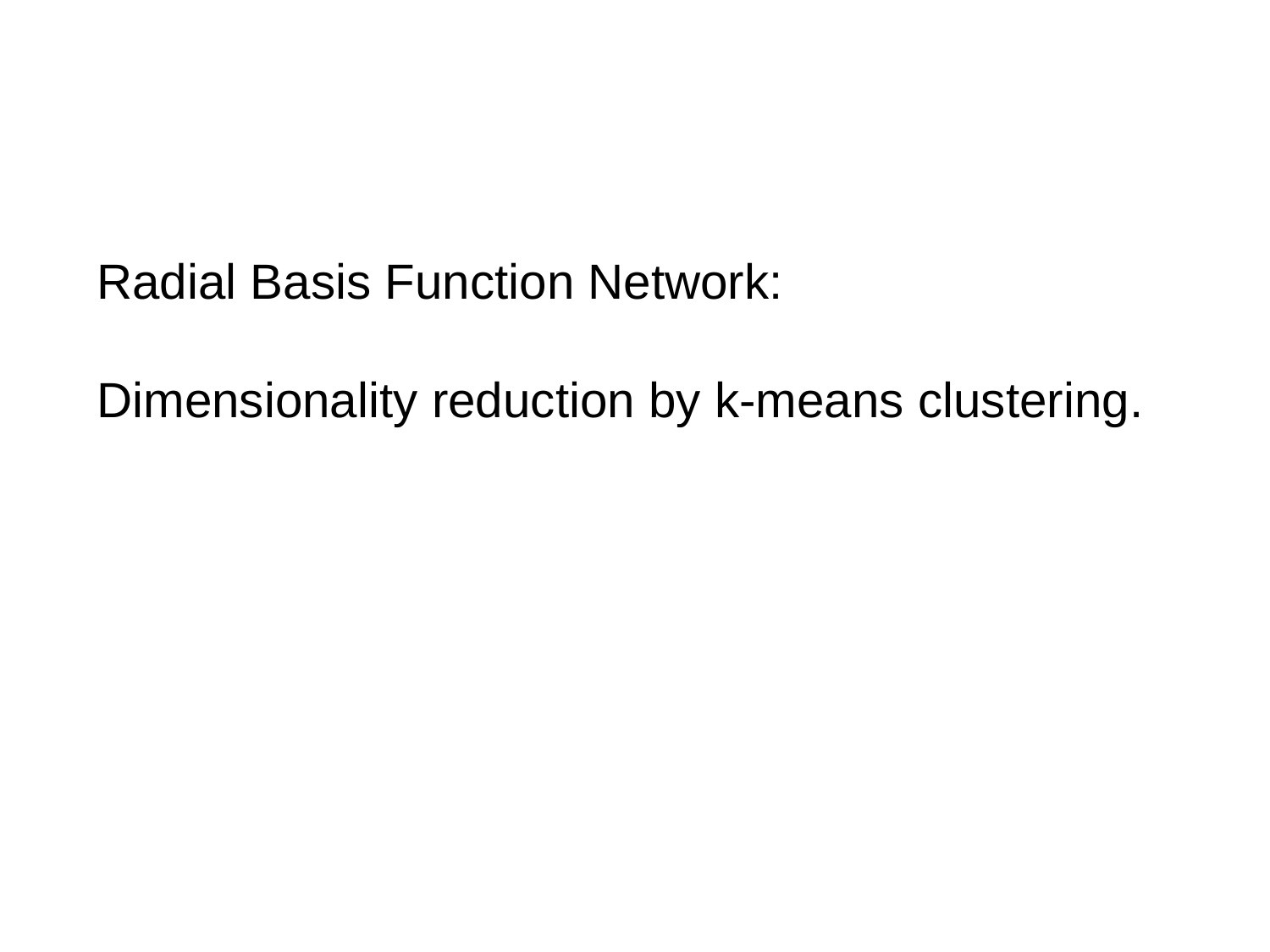

Radial Basis Function Network:

Dimensionality reduction by k-means clustering.